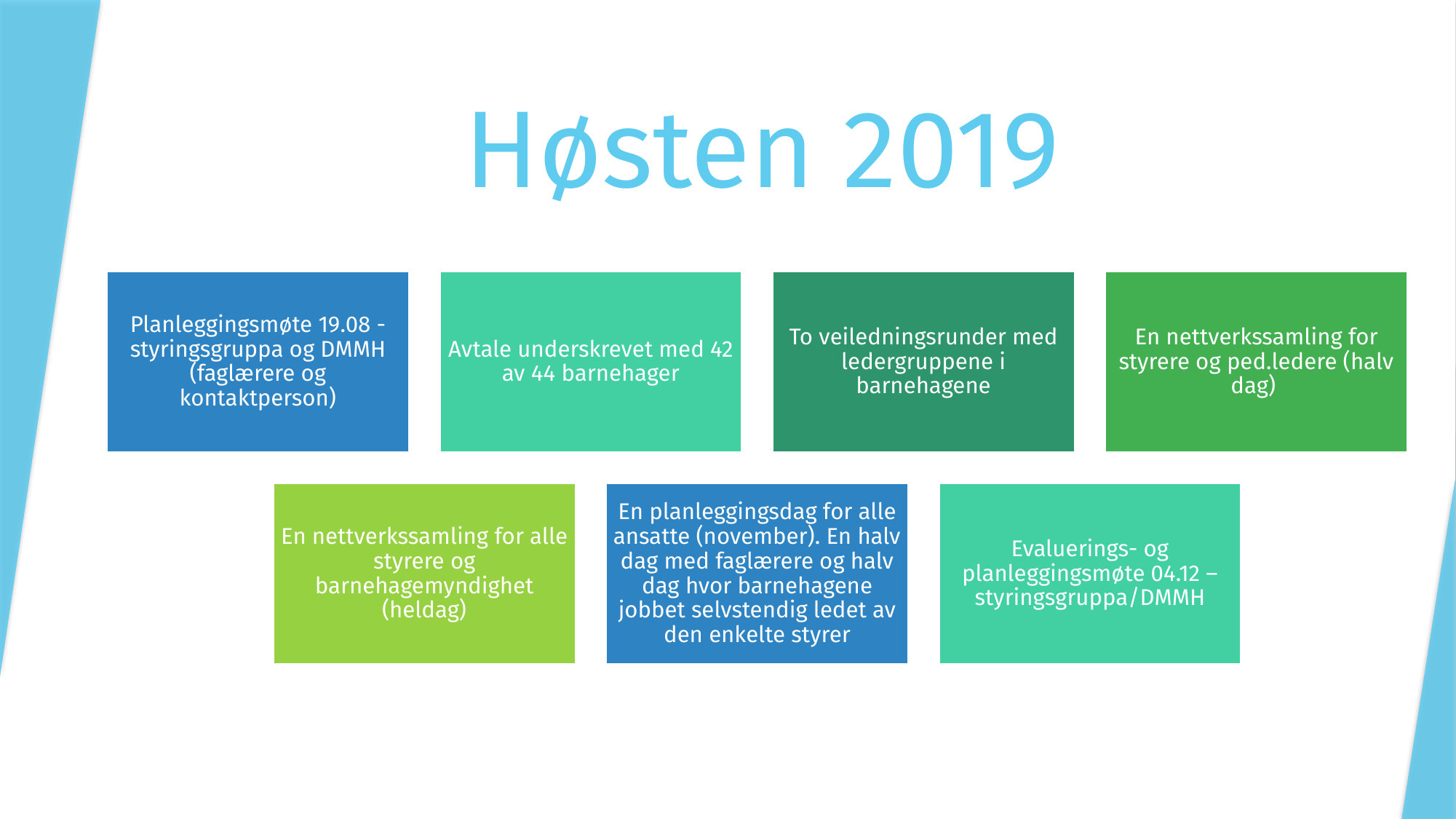

# Høsten 2019
Planleggingsmøte 19.08 - styringsgruppa og DMMH (faglærere og kontaktperson)
Avtale underskrevet med 42 av 44 barnehager
To veiledningsrunder med ledergruppene i barnehagene
En nettverkssamling for styrere og ped.ledere (halv dag)
En nettverkssamling for alle styrere og barnehagemyndighet (heldag)
En planleggingsdag for alle ansatte (november). En halv dag med faglærere og halv dag hvor barnehagene jobbet selvstendig ledet av den enkelte styrer
Evaluerings- og planleggingsmøte 04.12 – styringsgruppa/DMMH